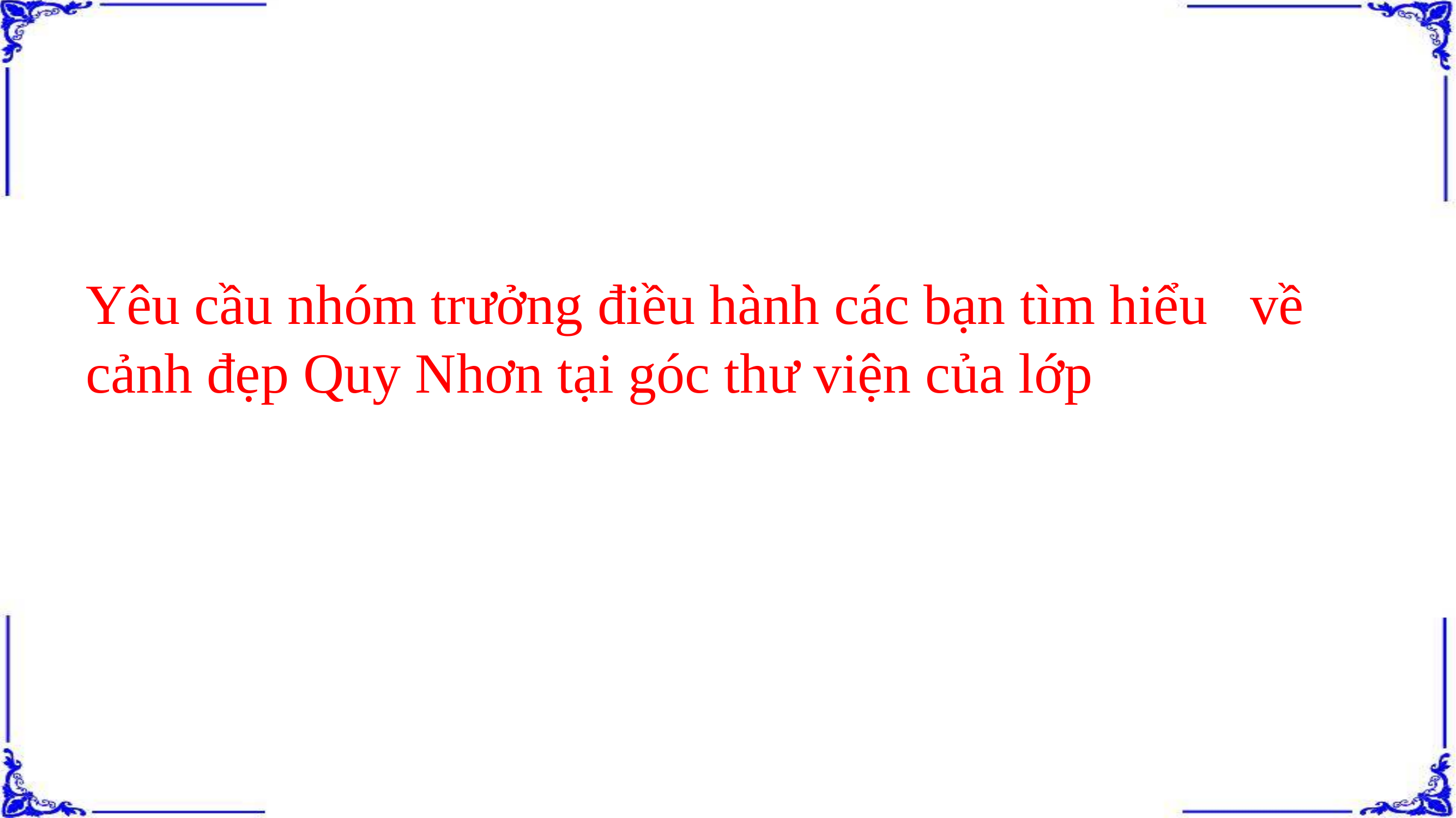

Yêu cầu nhóm trưởng điều hành các bạn tìm hiểu   về cảnh đẹp Quy Nhơn tại góc thư viện của lớp